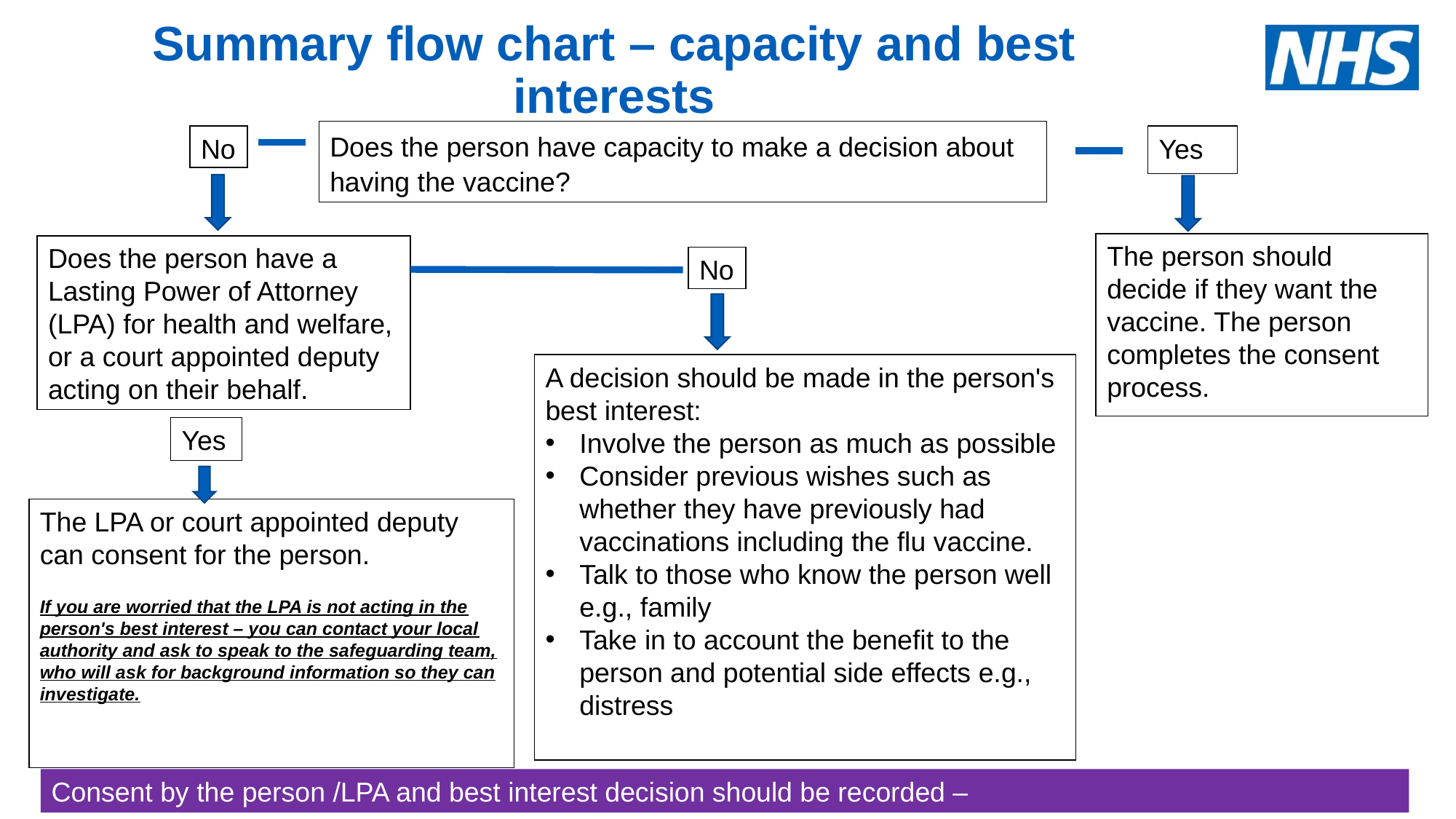

# Summary flow chart – capacity and best interests
Does the person have capacity to make a decision about having the vaccine?
No
Yes

The person should decide if they want the vaccine. The person completes the consent process.
Does the person have a Lasting Power of Attorney (LPA) for health and welfare, or a court appointed deputy acting on their behalf.

No

A decision should be made in the person's best interest:
Involve the person as much as possible
Consider previous wishes such as whether they have previously had vaccinations including the flu vaccine.
Talk to those who know the person well e.g., family
Take in to account the benefit to the person and potential side effects e.g., distress

Yes

The LPA or court appointed deputy can consent for the person.

If you are worried that the LPA is not acting in the person's best interest – you can contact your local authority and ask to speak to the safeguarding team, who will ask for background information so they can investigate.

Consent by the person /LPA and best interest decision should be recorded –